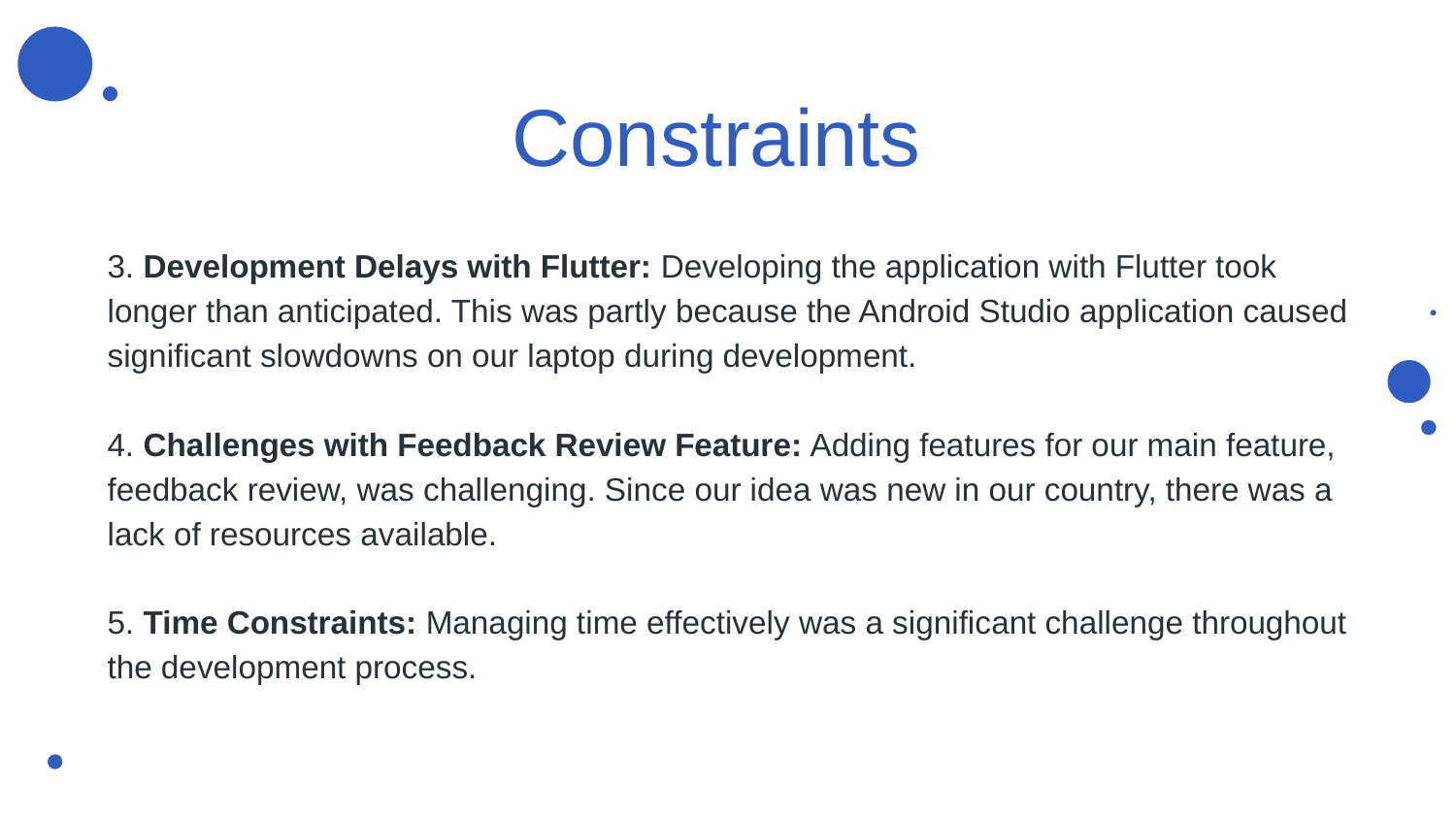

# Constraints
3. Development Delays with Flutter: Developing the application with Flutter took longer than anticipated. This was partly because the Android Studio application caused significant slowdowns on our laptop during development.

4. Challenges with Feedback Review Feature: Adding features for our main feature, feedback review, was challenging. Since our idea was new in our country, there was a lack of resources available.

5. Time Constraints: Managing time effectively was a significant challenge throughout the development process.